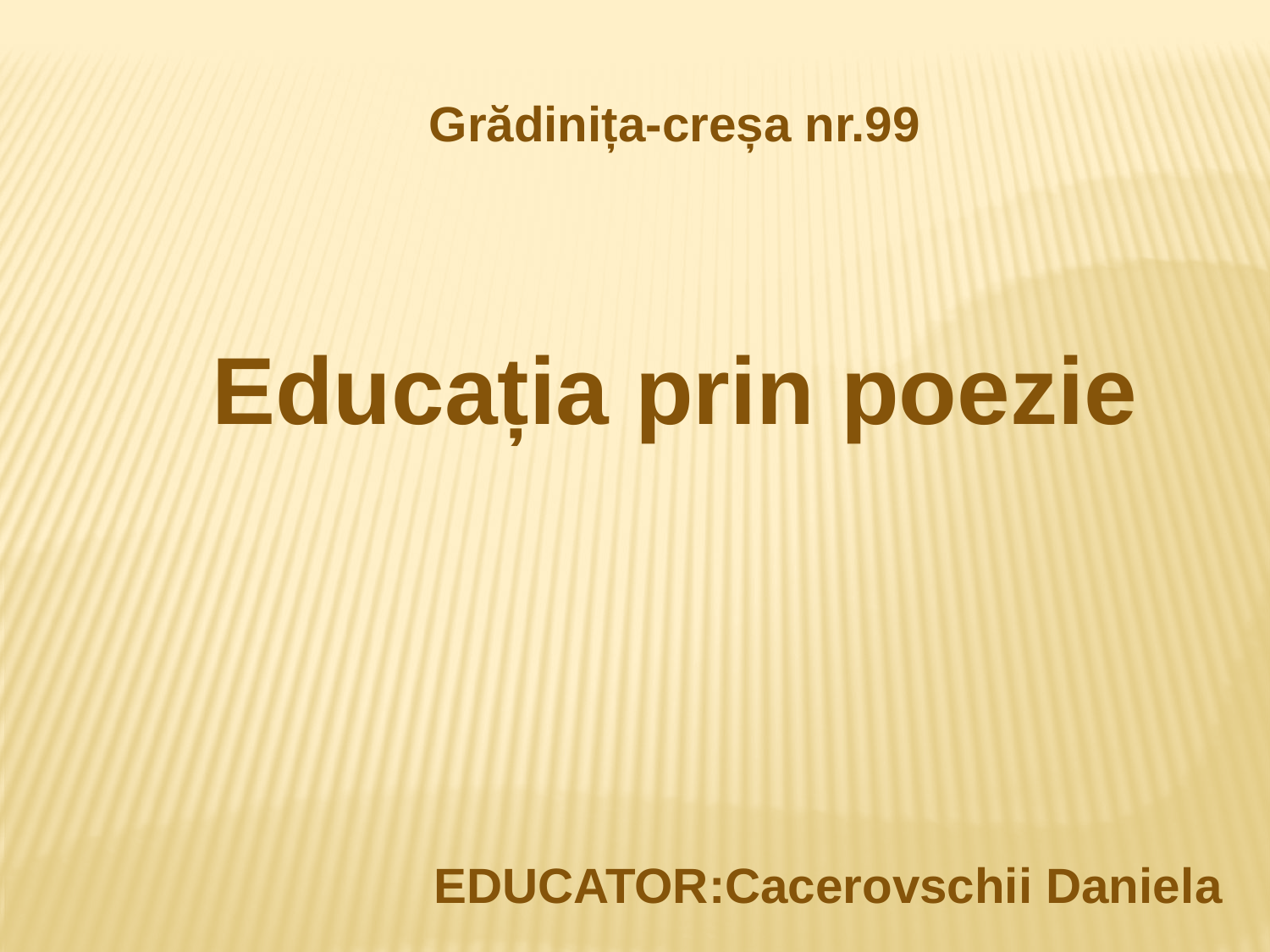

Grădinița-creșa nr.99

Educația prin poezie

EDUCATOR:Cacerovschii Daniela